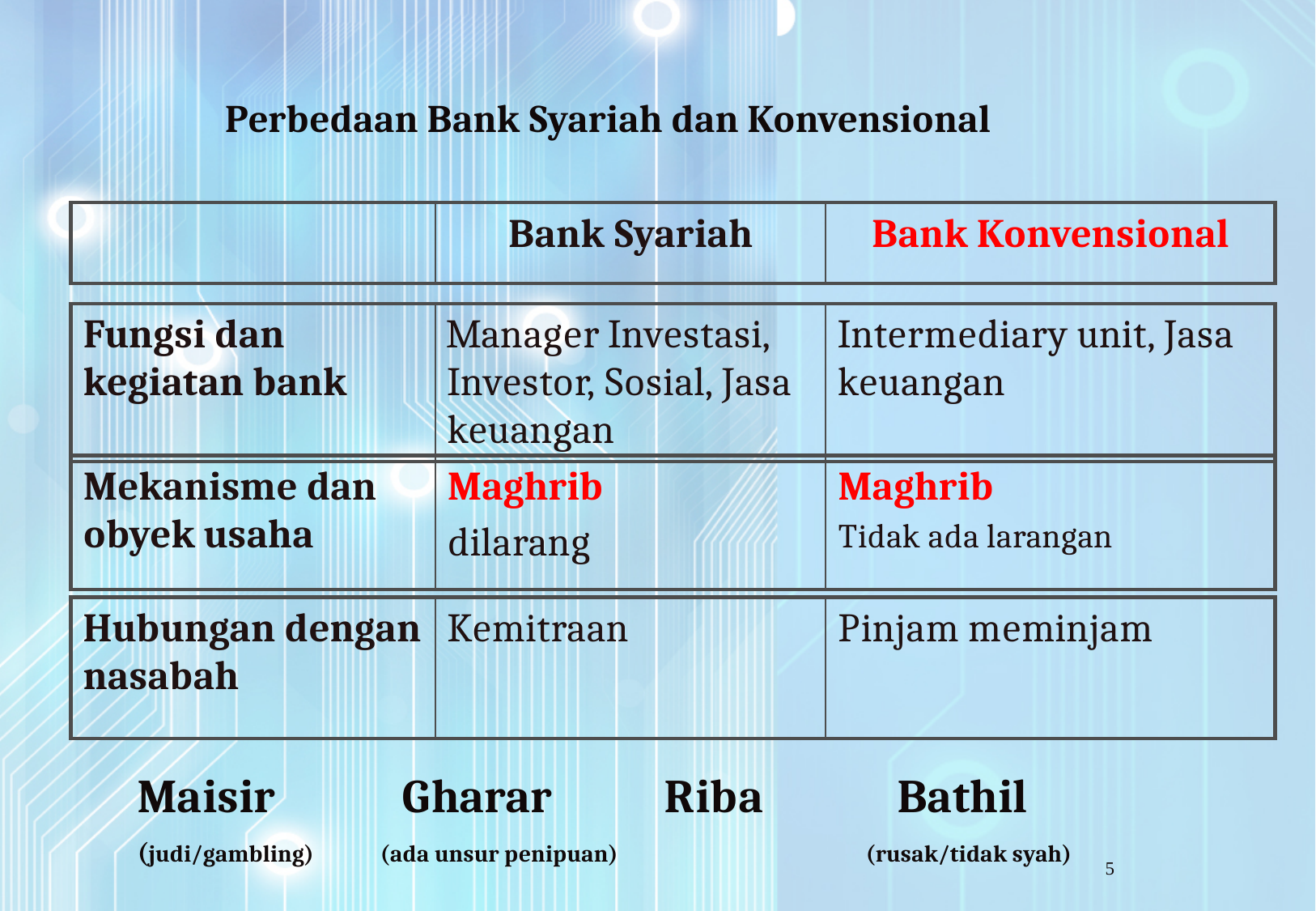

# Perbedaan Bank Syariah dan Konvensional
|  | Bank Syariah | Bank Konvensional |
| --- | --- | --- |
| Fungsi dan kegiatan bank | Manager Investasi, Investor, Sosial, Jasa keuangan | Intermediary unit, Jasa keuangan |
| --- | --- | --- |
| Mekanisme dan obyek usaha | Maghrib dilarang | Maghrib Tidak ada larangan |
| --- | --- | --- |
| Hubungan dengan nasabah | Kemitraan | Pinjam meminjam |
| --- | --- | --- |
Maisir	  Gharar	    Riba	   Bathil
(judi/gambling)	(ada unsur penipuan)                          	(rusak/tidak syah)
5